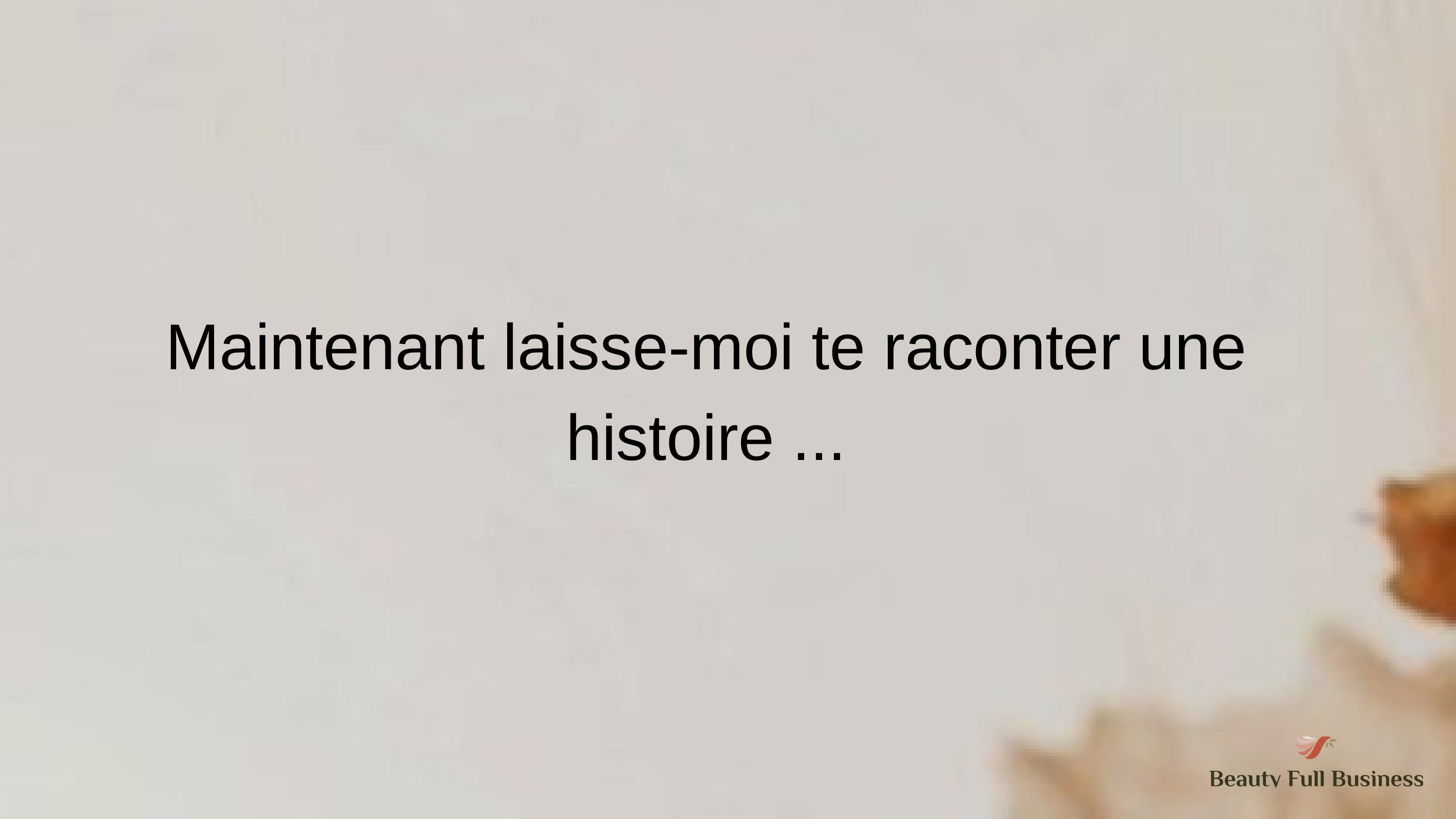

Maintenant laisse-moi te raconter une histoire ...